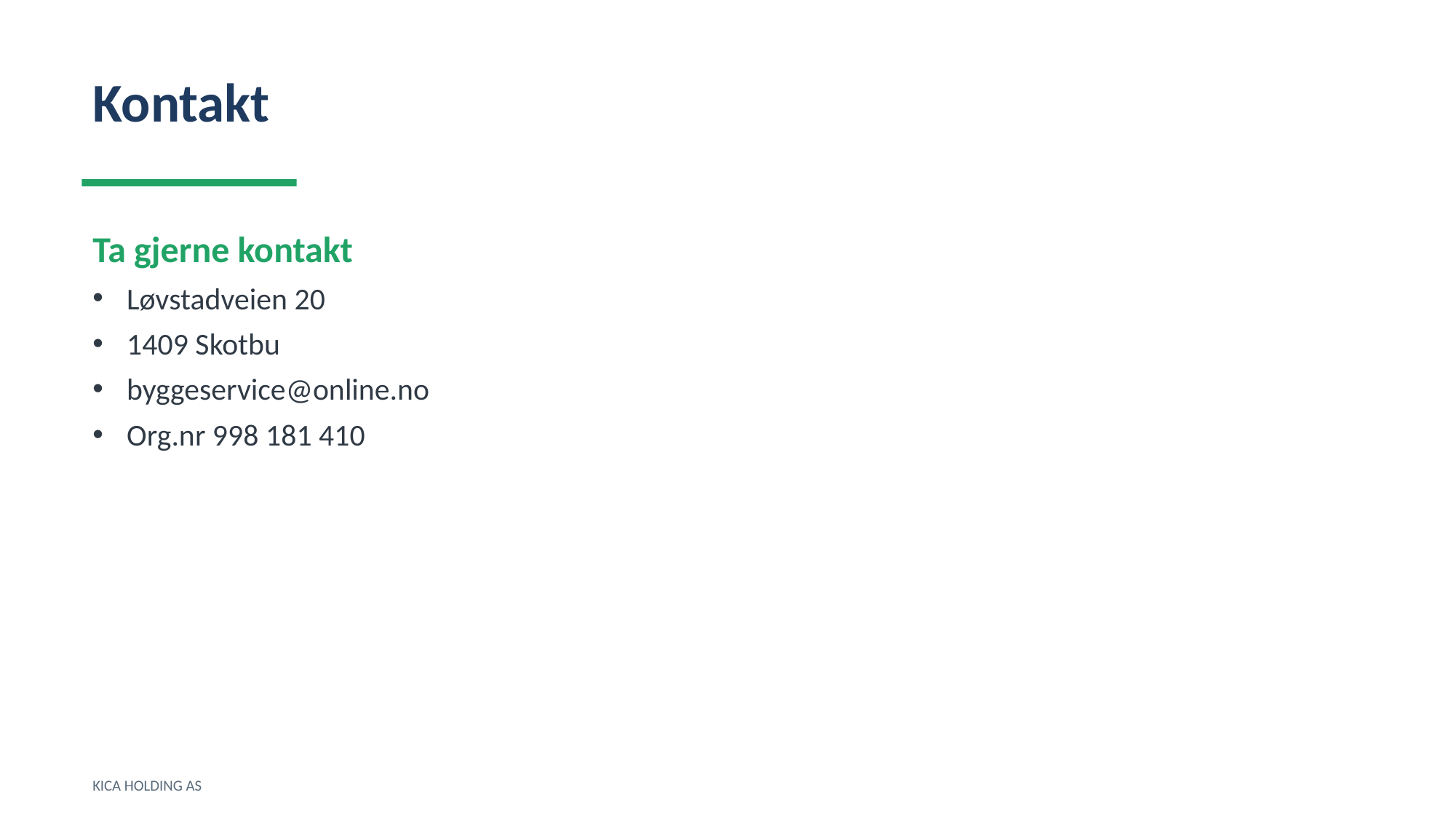

Kontakt

Ta gjerne kontakt
Løvstadveien 20
1409 Skotbu
byggeservice@online.no
Org.nr 998 181 410
KICA HOLDING AS